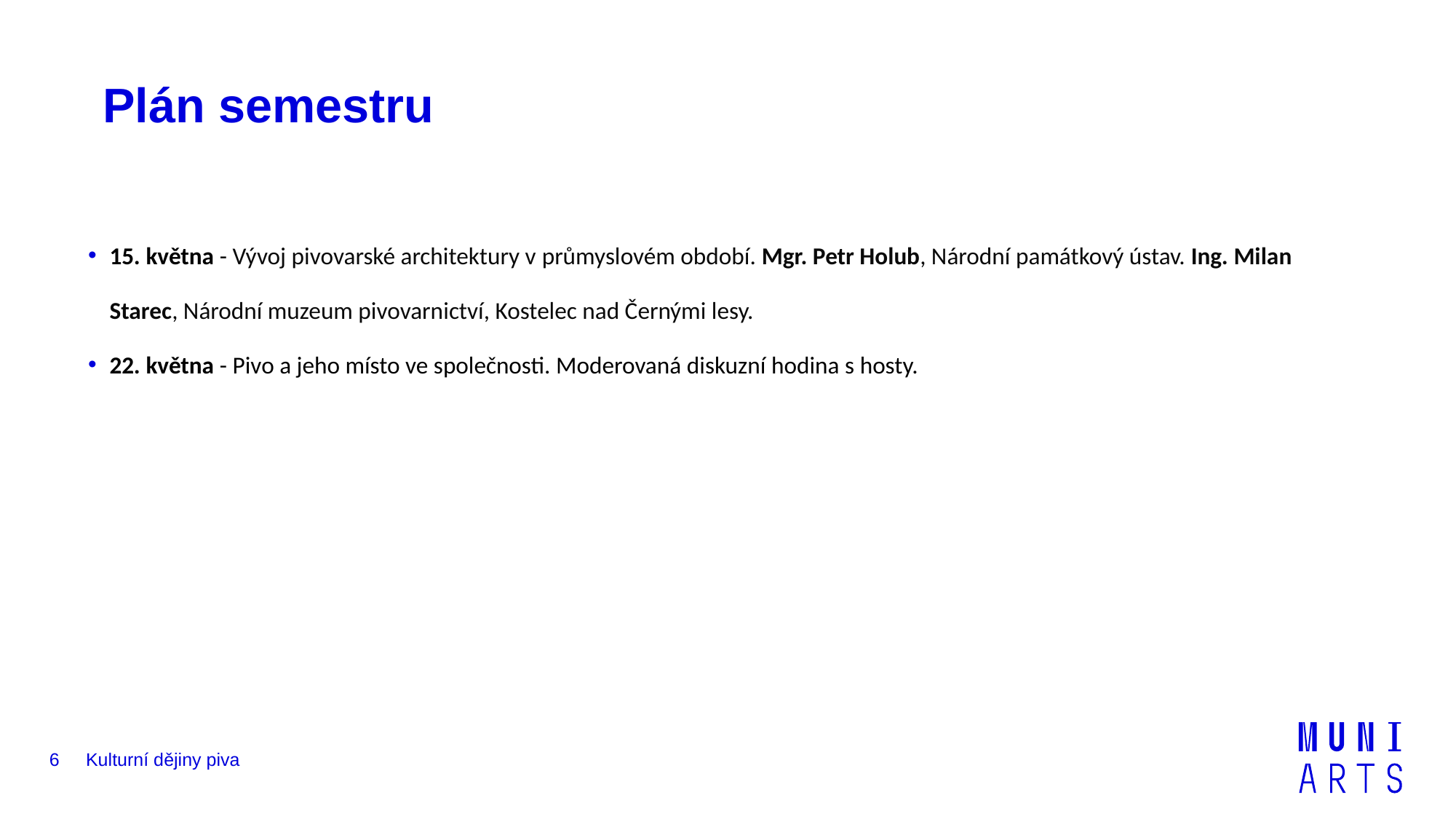

# Plán semestru
15. května - Vývoj pivovarské architektury v průmyslovém období. Mgr. Petr Holub, Národní památkový ústav. Ing. Milan Starec, Národní muzeum pivovarnictví, Kostelec nad Černými lesy.
22. května - Pivo a jeho místo ve společnosti. Moderovaná diskuzní hodina s hosty.

6
Kulturní dějiny piva